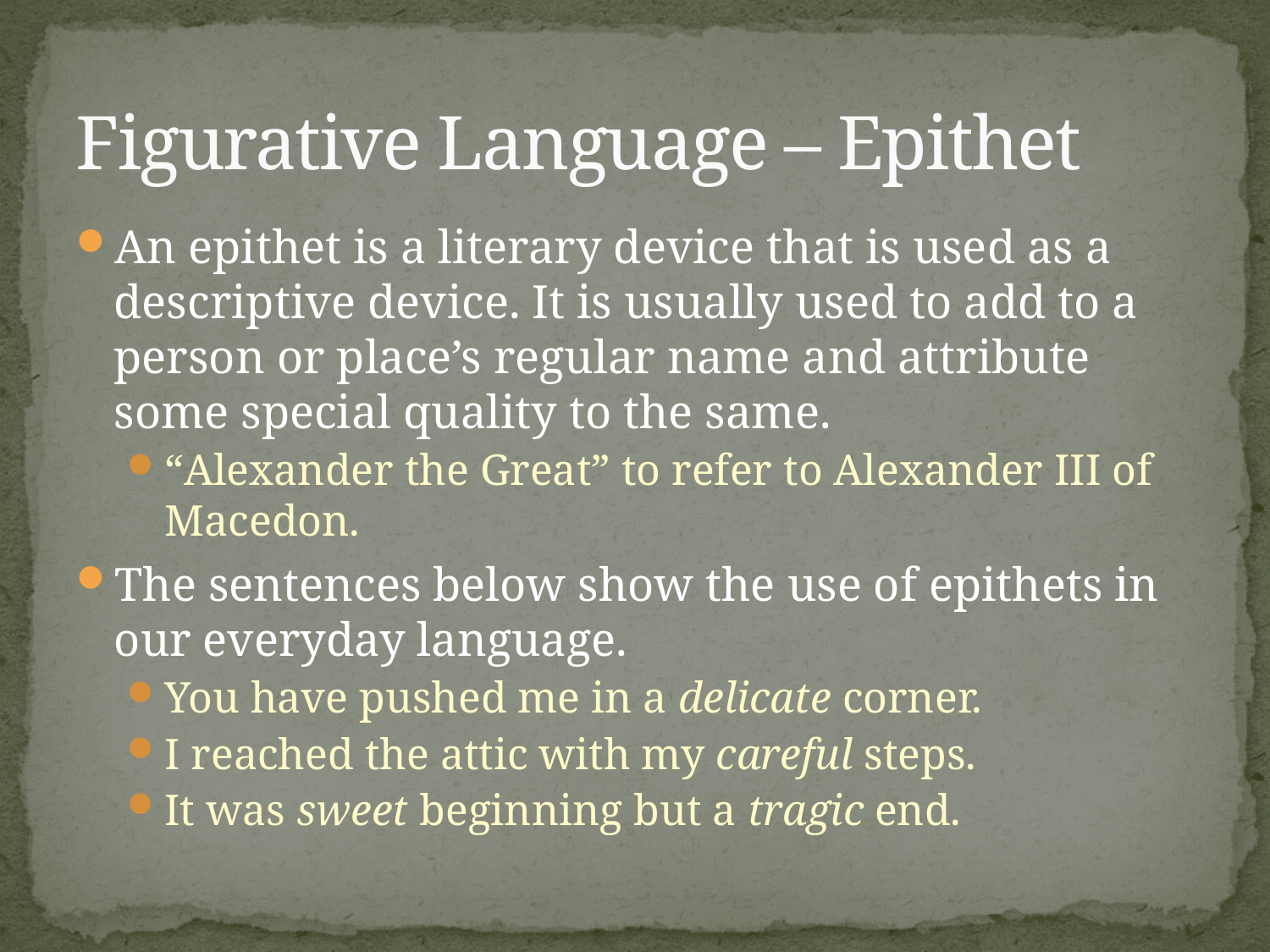

# Figurative Language – Epithet
An epithet is a literary device that is used as a descriptive device. It is usually used to add to a person or place’s regular name and attribute some special quality to the same.
“Alexander the Great” to refer to Alexander III of Macedon.
The sentences below show the use of epithets in our everyday language.
You have pushed me in a delicate corner.
I reached the attic with my careful steps.
It was sweet beginning but a tragic end.